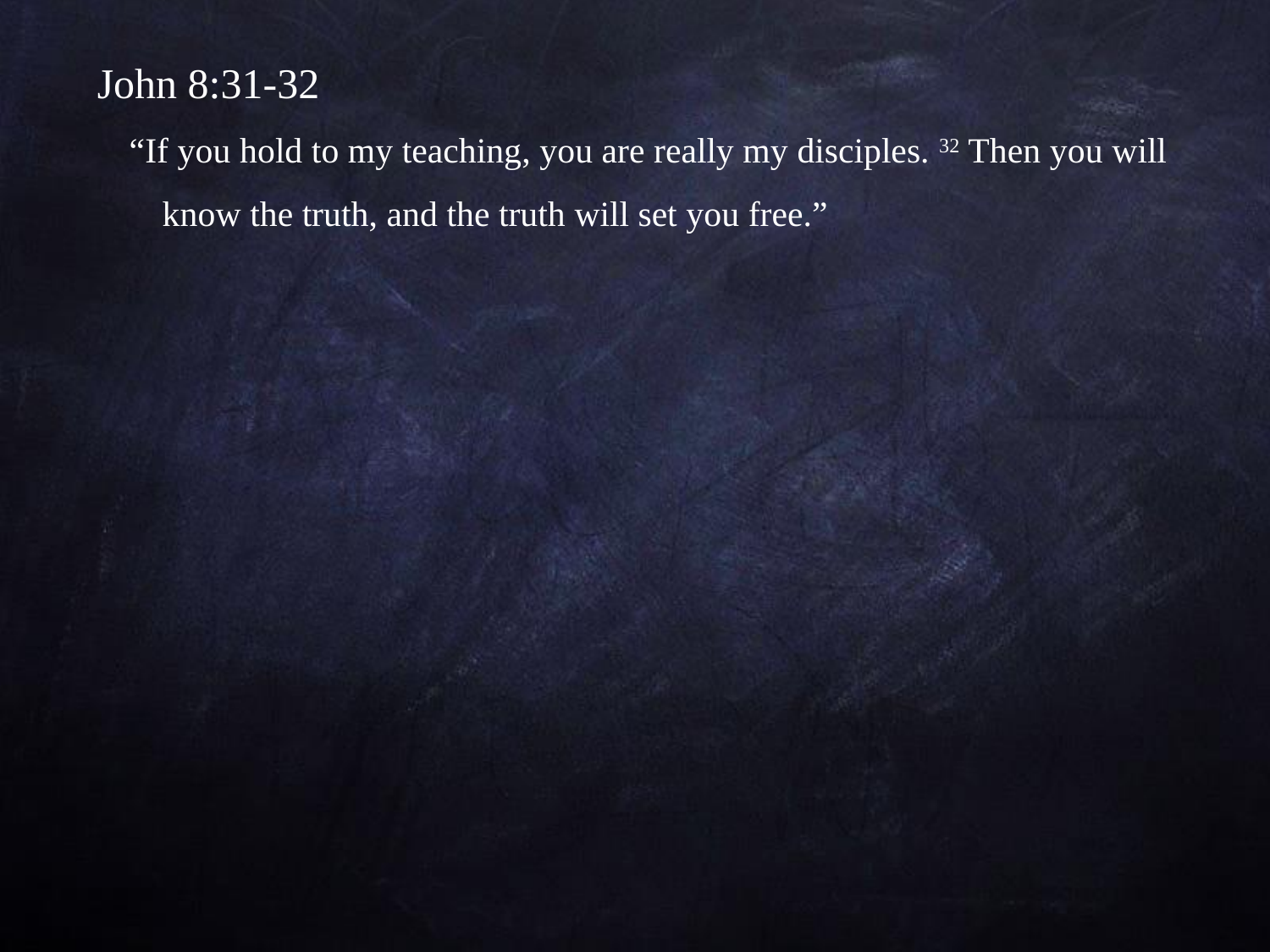

John 8:31-32
“If you hold to my teaching, you are really my disciples. 32 Then you will know the truth, and the truth will set you free.”